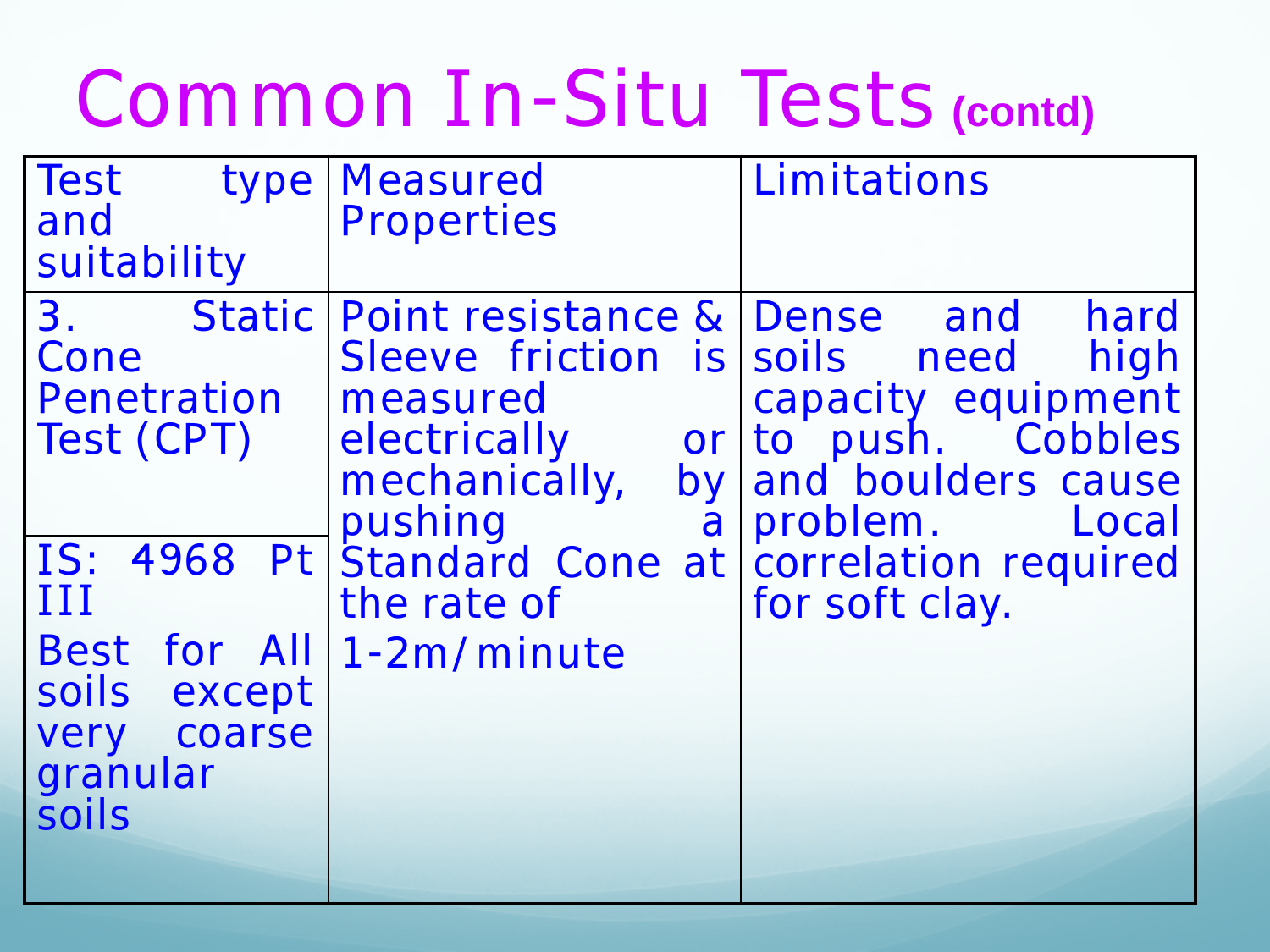

Common In-Situ Tests (contd)
| Test type and suitability | Measured Properties | Limitations |
| --- | --- | --- |
| 3. Static Cone Penetration Test (CPT) | Point resistance & Sleeve friction is measured electrically or mechanically, by pushing a Standard Cone at the rate of 1-2m/minute | Dense and hard soils need high capacity equipment to push. Cobbles and boulders cause problem. Local correlation required for soft clay. |
| IS: 4968 Pt III Best for All soils except very coarse granular soils |  |  |